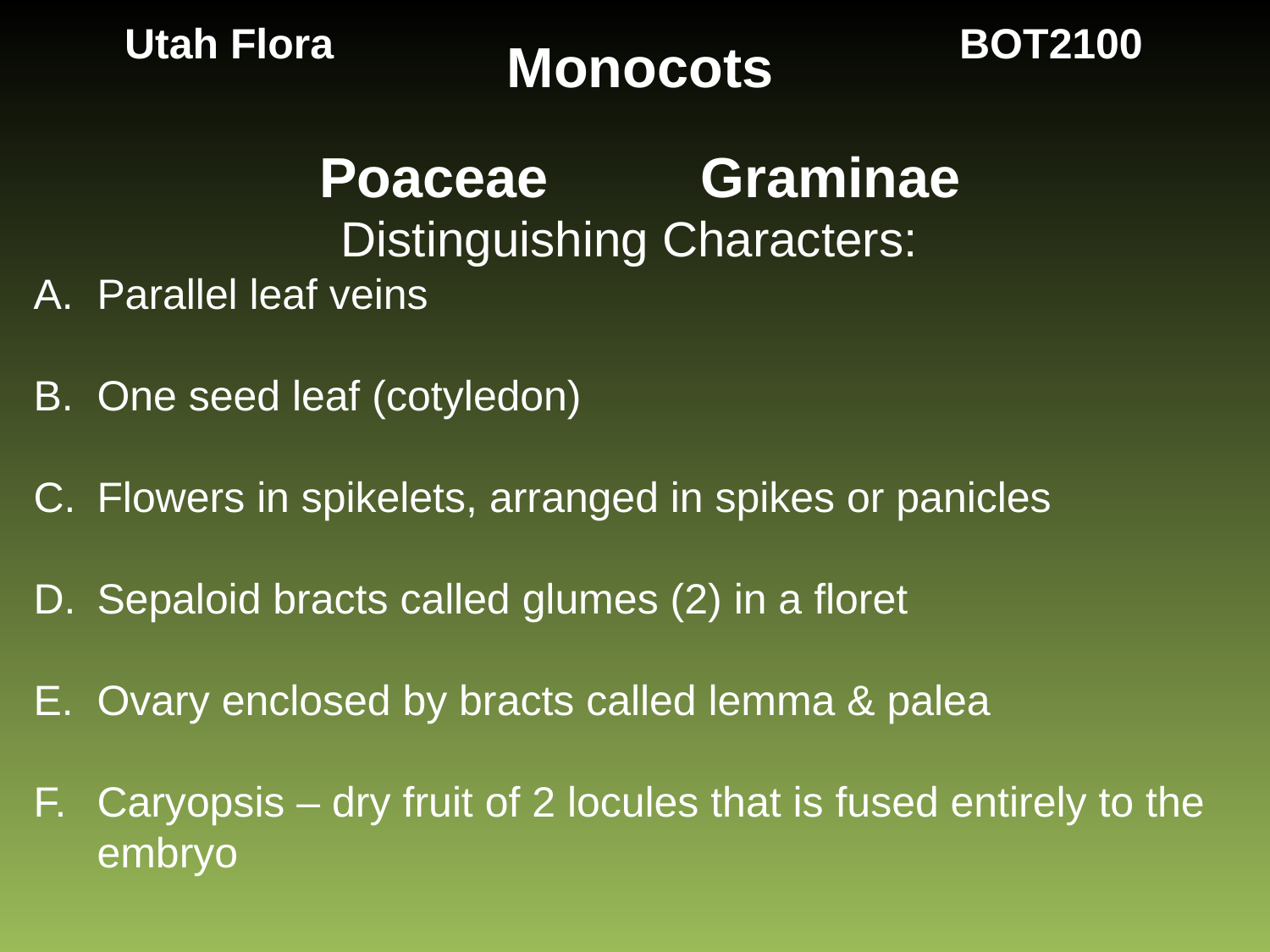

Utah Flora                                                     BOT2100
Monocots

Poaceae		Graminae

Distinguishing Characters:
Parallel leaf veins

One seed leaf (cotyledon)

Flowers in spikelets, arranged in spikes or panicles

Sepaloid bracts called glumes (2) in a floret

Ovary enclosed by bracts called lemma & palea

Caryopsis – dry fruit of 2 locules that is fused entirely to the embryo